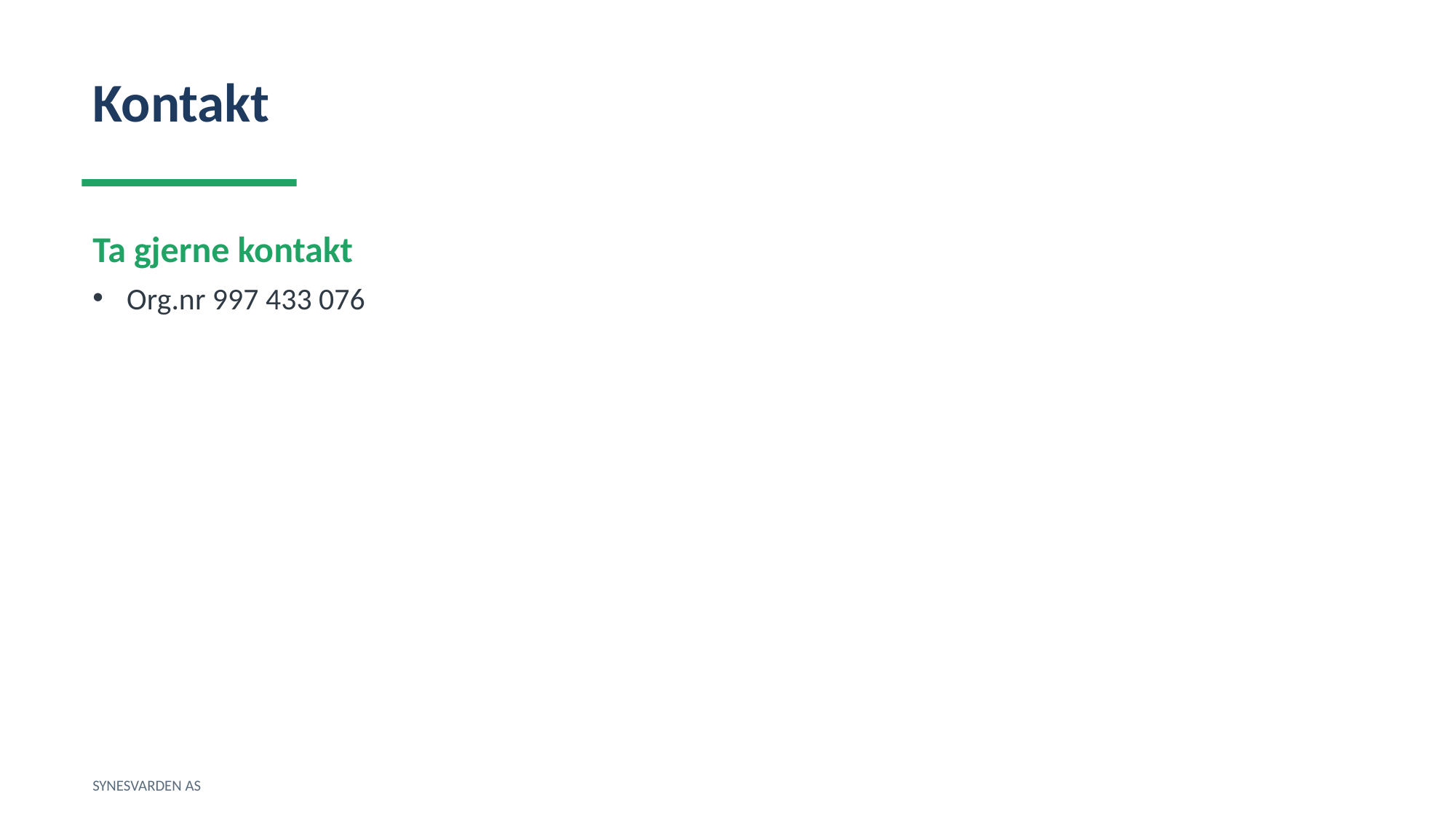

Kontakt

Ta gjerne kontakt
Org.nr 997 433 076
SYNESVARDEN AS